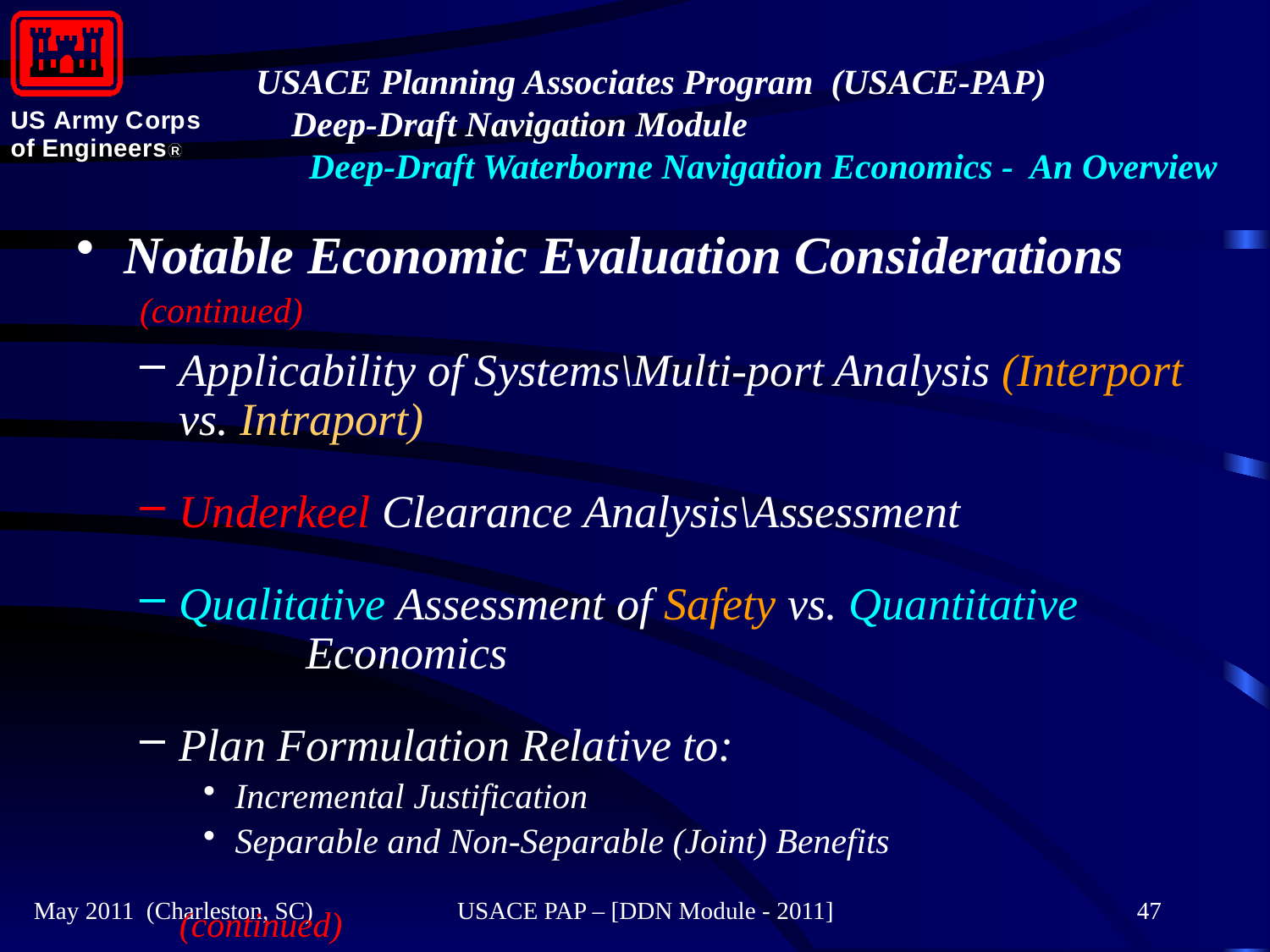

#
Notable Economic Evaluation Considerations
(continued)

Applicability of Systems\Multi-port Analysis (Interport vs. Intraport)

Underkeel Clearance Analysis\Assessment

Qualitative Assessment of Safety vs. Quantitative 	Economics

Plan Formulation Relative to:
Incremental Justification
Separable and Non-Separable (Joint) Benefits
								(continued)
May 2011  (Charleston, SC)
USACE PAP – [DDN Module - 2011]
47